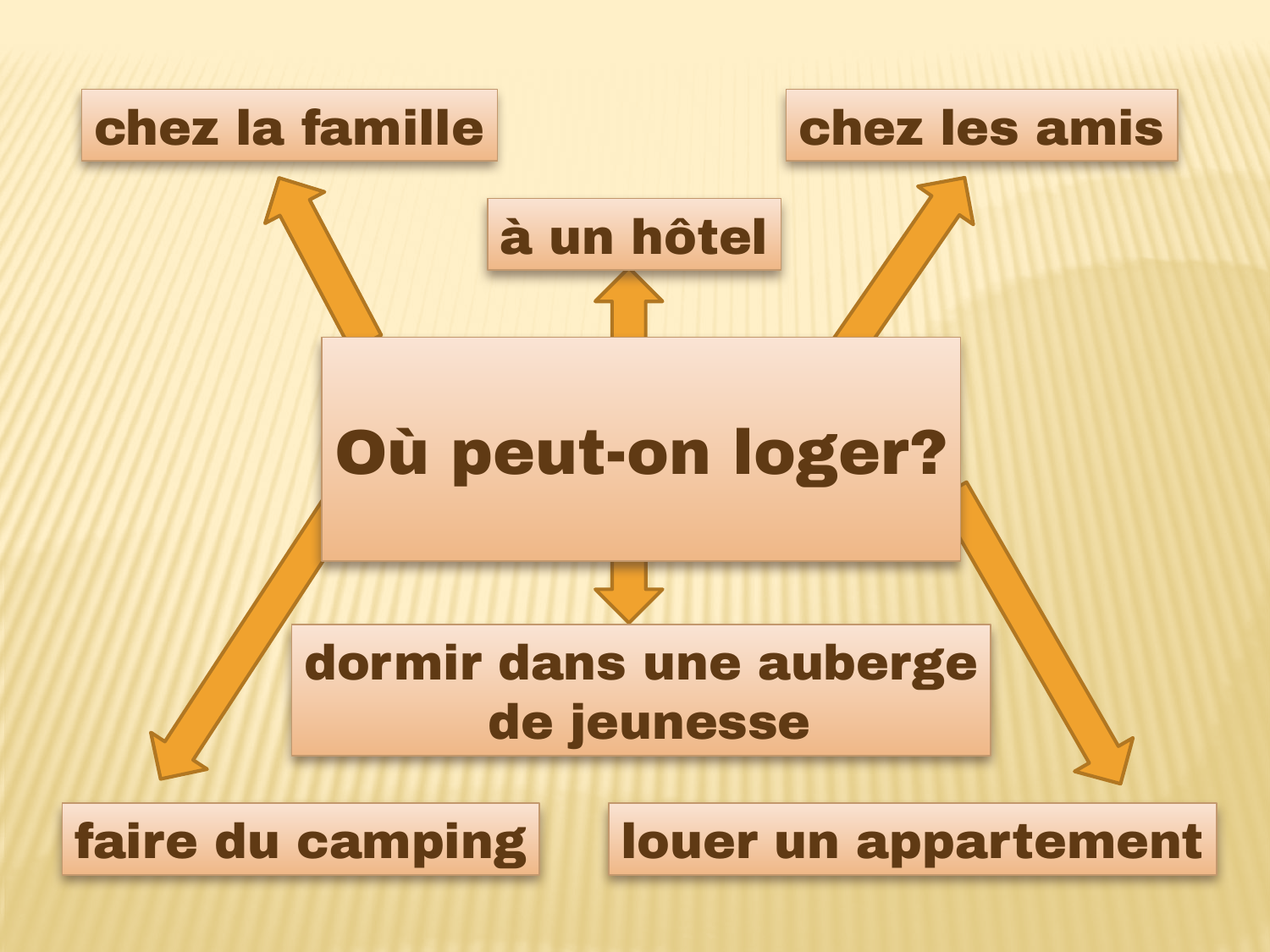

chez la famille
chez les amis
à un hôtel

Où peut-on loger?

dormir dans une auberge
 de jeunesse
faire du camping
louer un appartement